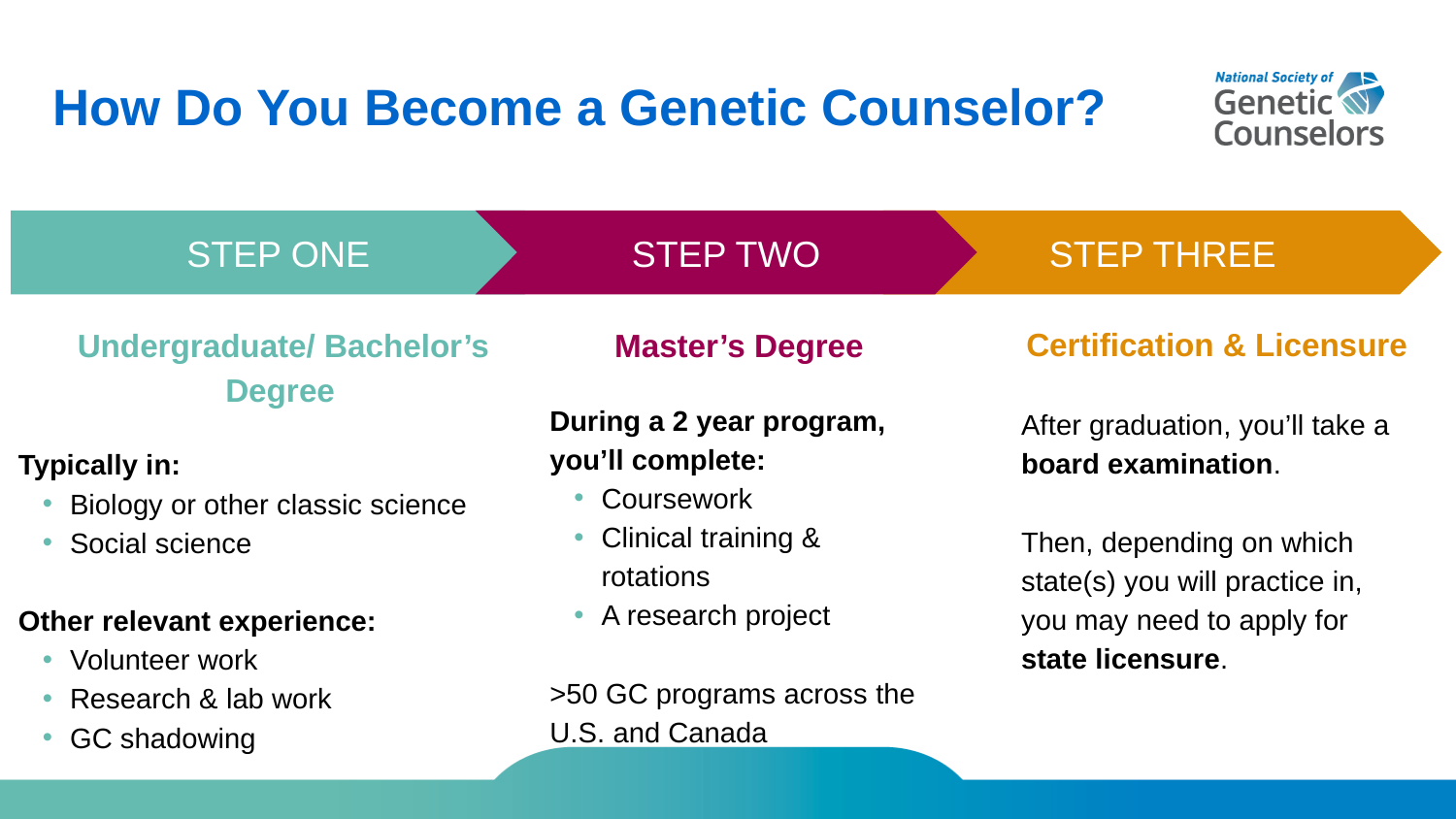

# How Do You Become a Genetic Counselor?
STEP TWO
Master’s Degree

During a 2 year program, you’ll complete:
Coursework
Clinical training & rotations
A research project

>50 GC programs across the U.S. and Canada
STEP THREE
Certification & Licensure

After graduation, you’ll take a board examination.

Then, depending on which state(s) you will practice in, you may need to apply for state licensure.
STEP ONE
 Undergraduate/ Bachelor’s Degree

Typically in:
Biology or other classic science
Social science

Other relevant experience:
Volunteer work
Research & lab work
GC shadowing